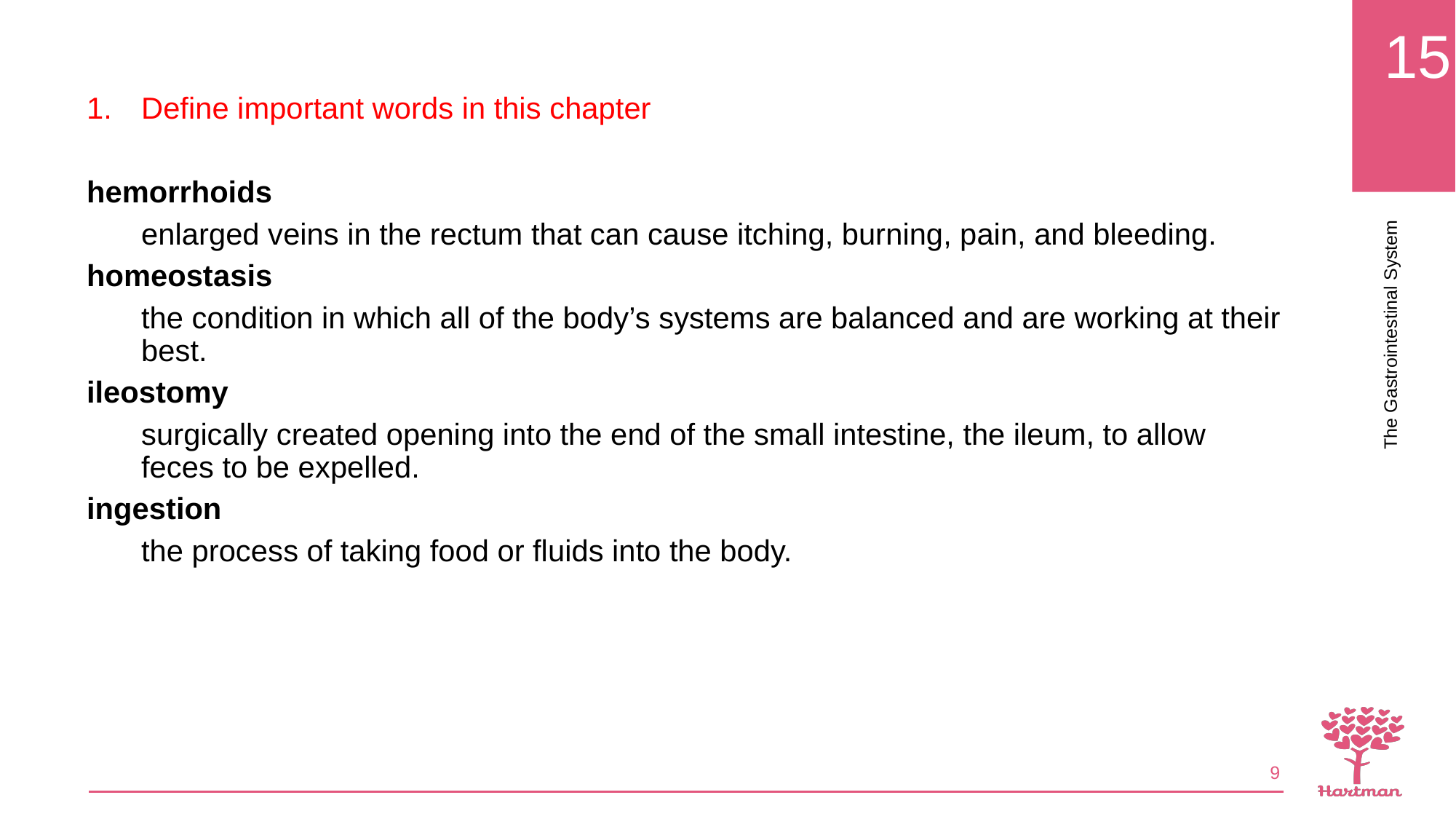

Define important words in this chapter

hemorrhoids
enlarged veins in the rectum that can cause itching, burning, pain, and bleeding.
homeostasis
the condition in which all of the body’s systems are balanced and are working at their best.
ileostomy
surgically created opening into the end of the small intestine, the ileum, to allow feces to be expelled.
ingestion
the process of taking food or fluids into the body.

9